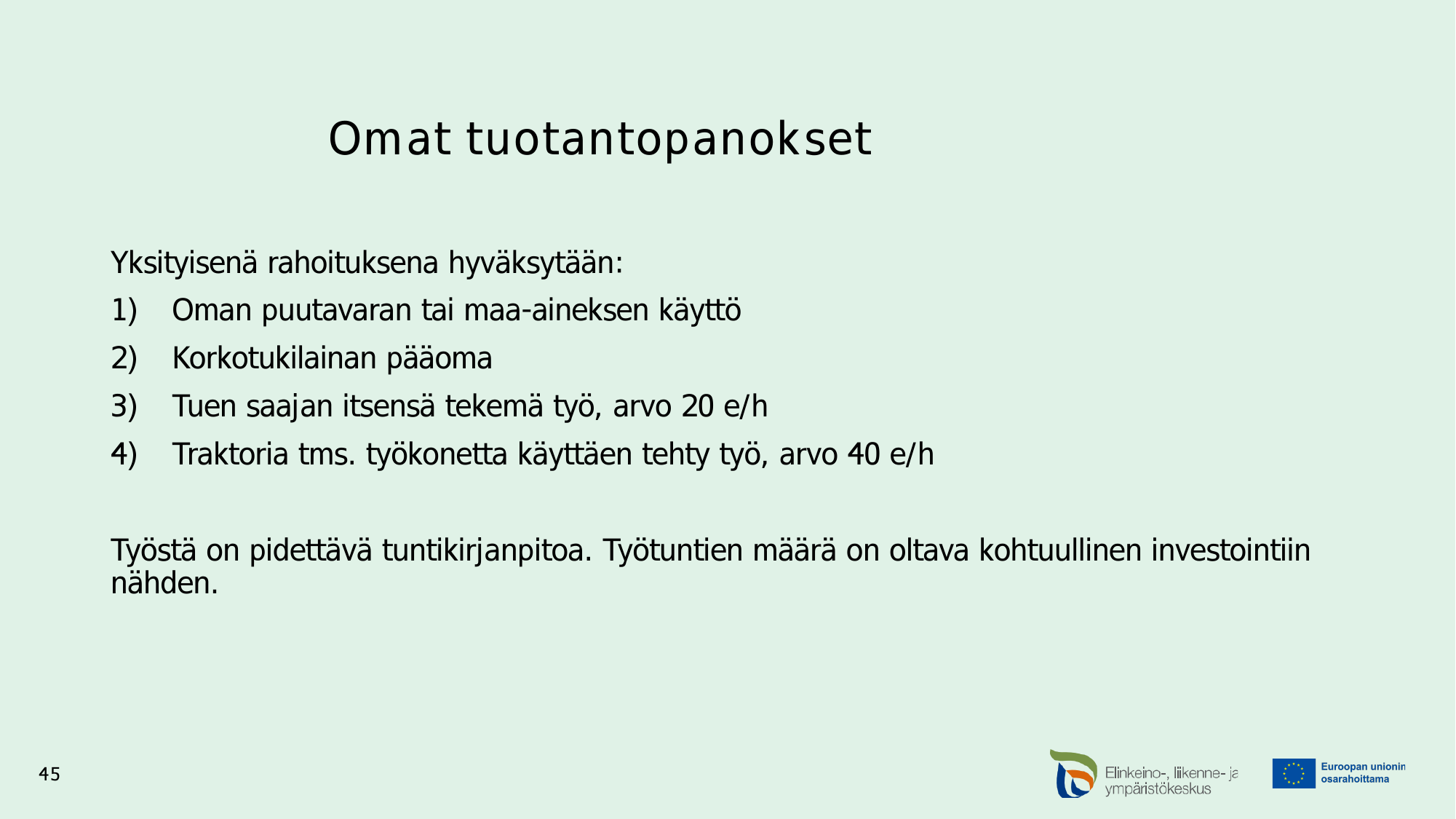

# Omat tuotantopanokset
Yksityisenä rahoituksena hyväksytään:
Oman puutavaran tai maa-aineksen käyttö
Korkotukilainan pääoma
Tuen saajan itsensä tekemä työ, arvo 20 e/h
Traktoria tms. työkonetta käyttäen tehty työ, arvo 40 e/h

Työstä on pidettävä tuntikirjanpitoa. Työtuntien määrä on oltava kohtuullinen investointiin nähden.